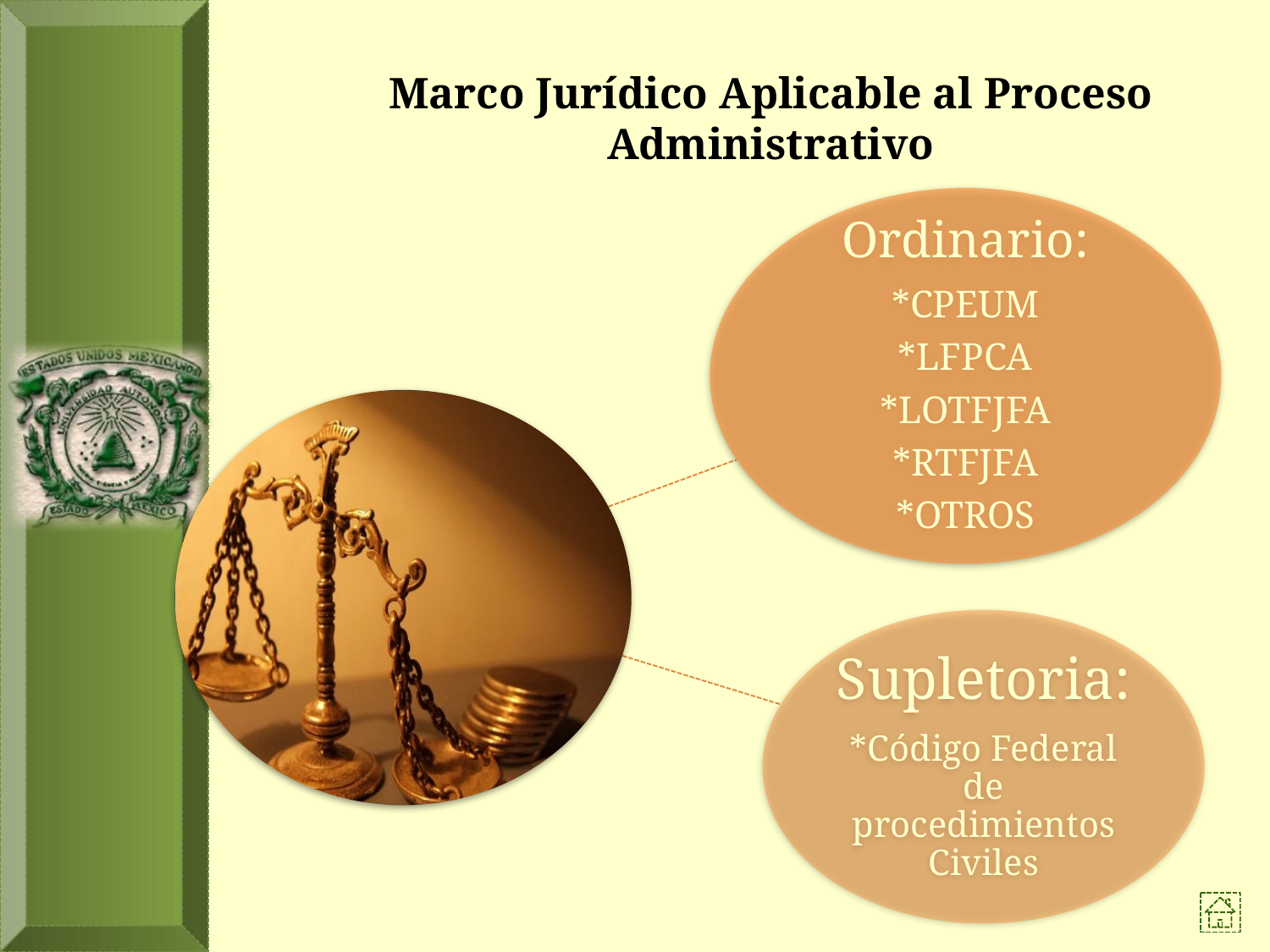

Marco Jurídico Aplicable al Proceso Administrativo
Ordinario:
*CPEUM
*LFPCA
*LOTFJFA
*RTFJFA
*OTROS
Supletoria:
*Código Federal de procedimientos Civiles